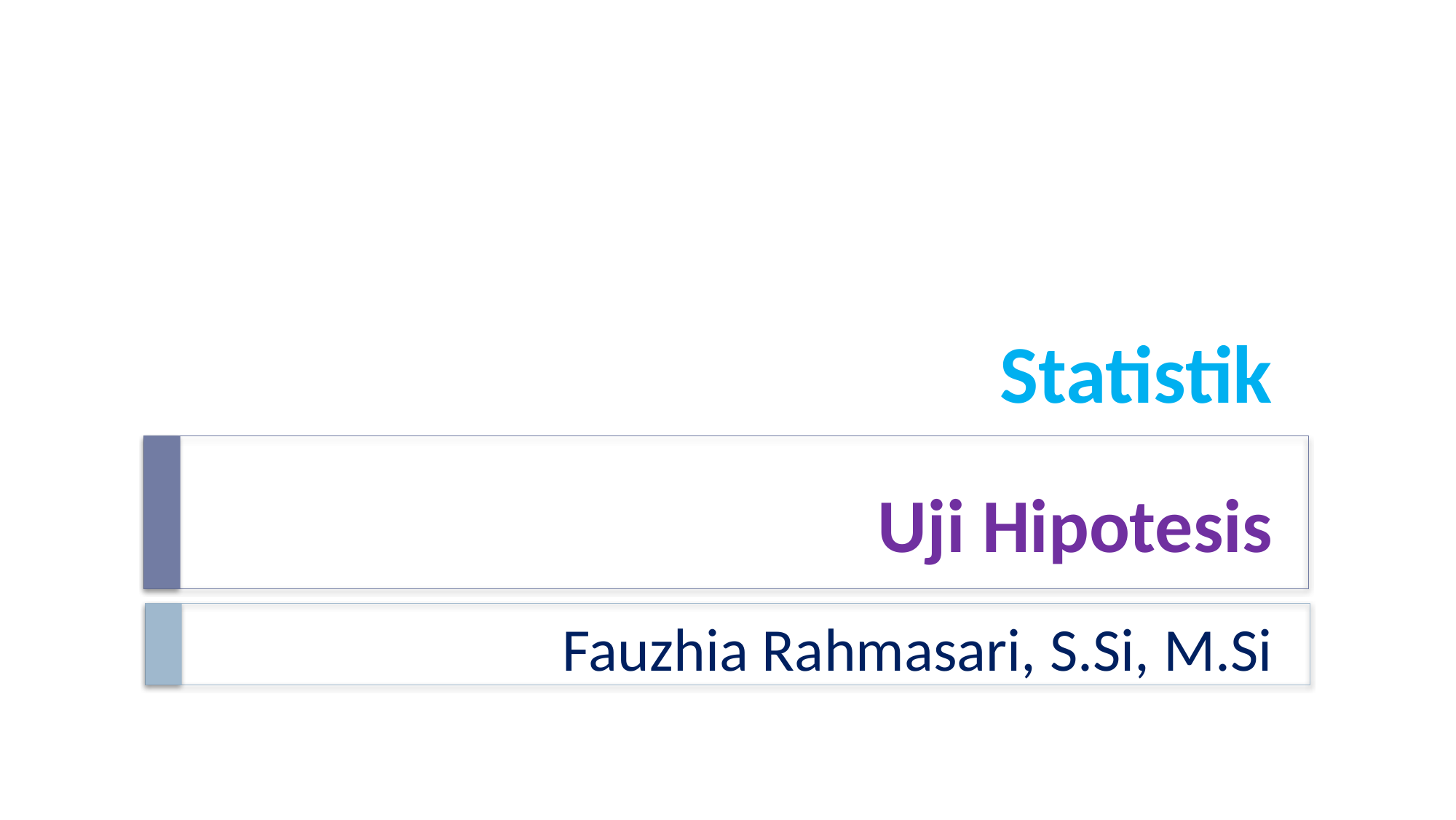

Statistik
# Uji Hipotesis
Fauzhia Rahmasari, S.Si, M.Si